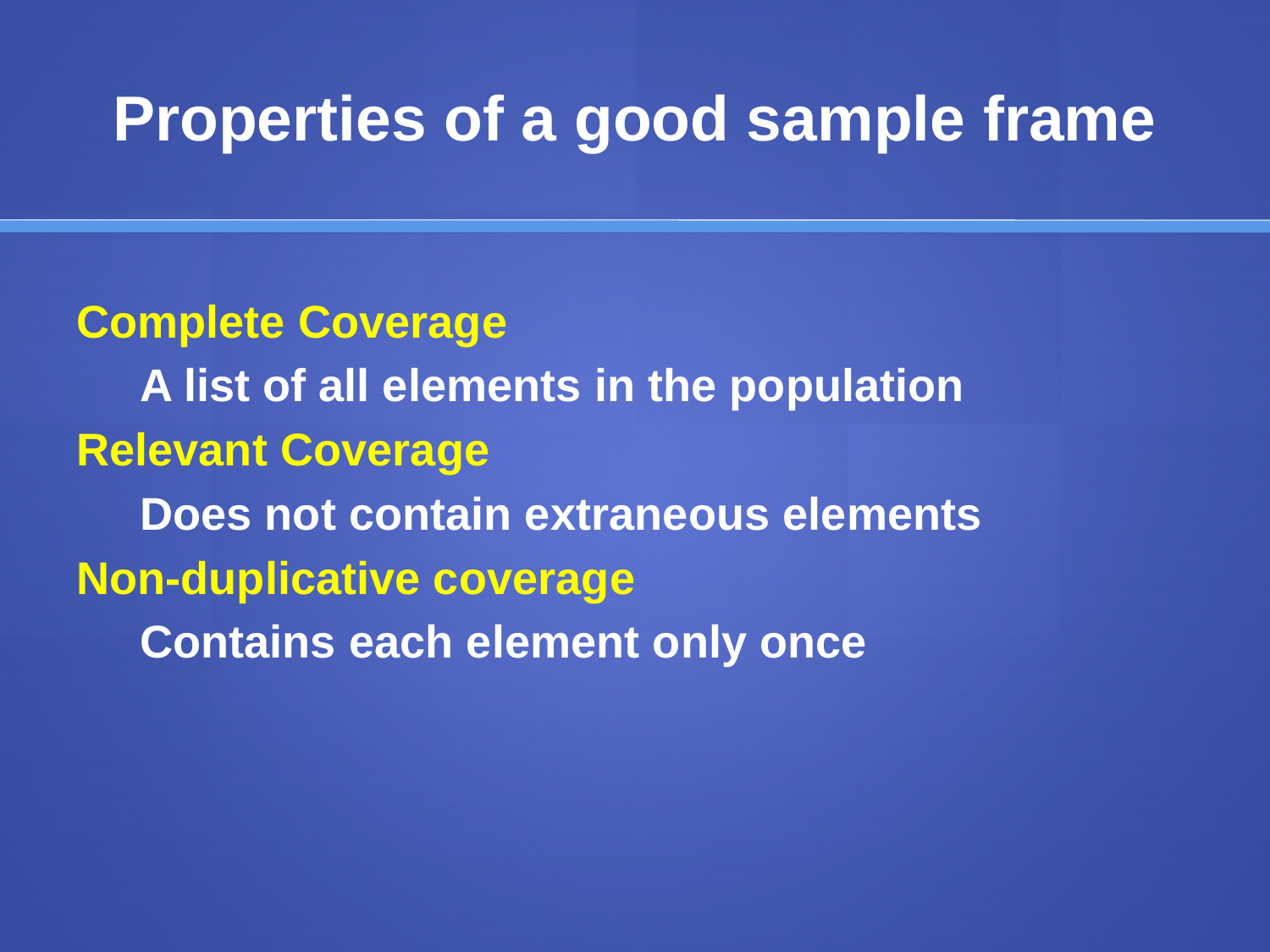

# Properties of a good sample frame
Complete Coverage
A list of all elements in the population
Relevant Coverage
Does not contain extraneous elements
Non-duplicative coverage
Contains each element only once